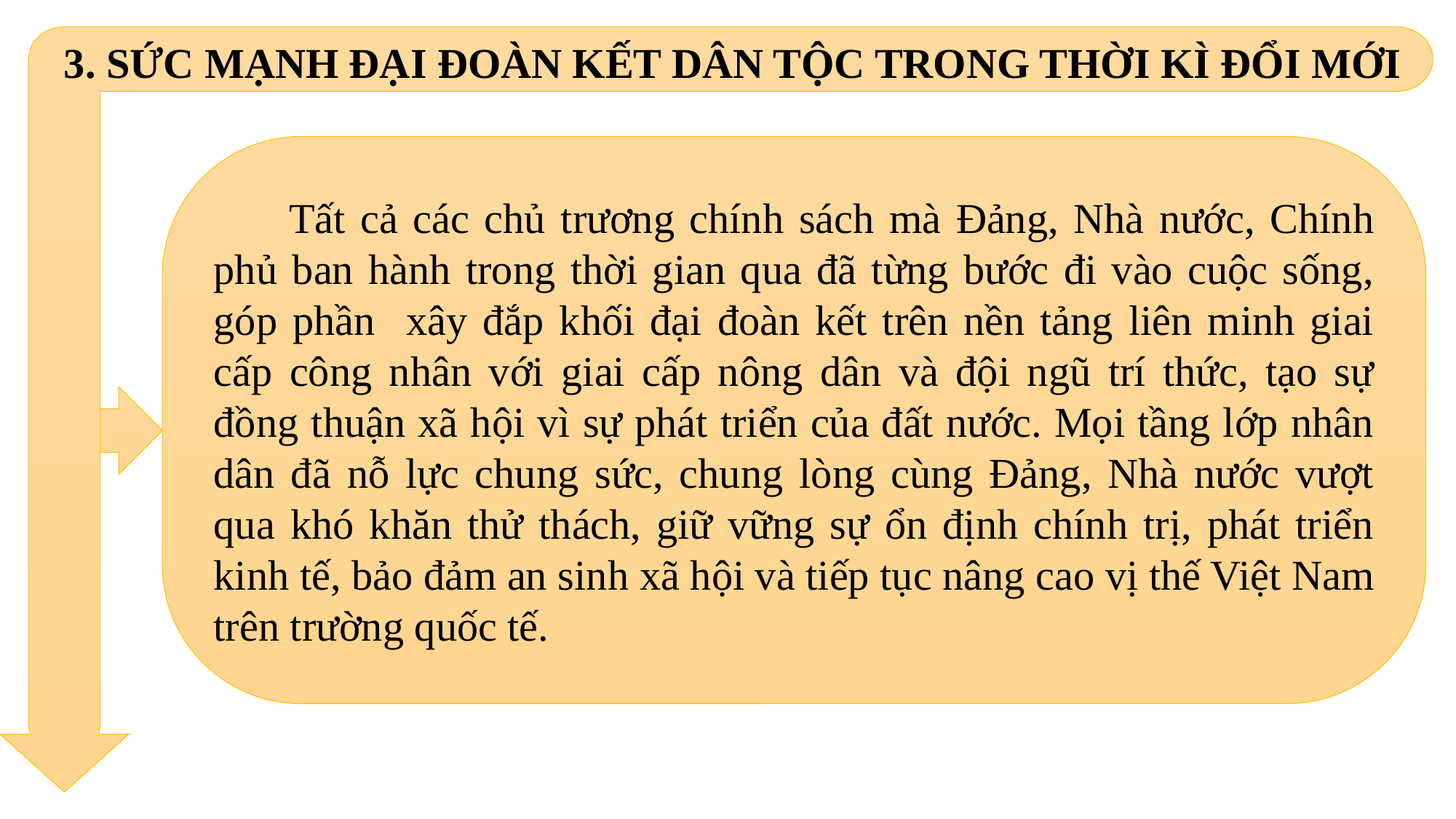

3. SỨC MẠNH ĐẠI ĐOÀN KẾT DÂN TỘC TRONG THỜI KÌ ĐỔI MỚI
     Tất cả các chủ trương chính sách mà Đảng, Nhà nước, Chính phủ ban hành trong thời gian qua đã từng bước đi vào cuộc sống, góp phần  xây đắp khối đại đoàn kết trên nền tảng liên minh giai cấp công nhân với giai cấp nông dân và đội ngũ trí thức, tạo sự đồng thuận xã hội vì sự phát triển của đất nước. Mọi tầng lớp nhân dân đã nỗ lực chung sức, chung lòng cùng Đảng, Nhà nước vượt qua khó khăn thử thách, giữ vững sự ổn định chính trị, phát triển kinh tế, bảo đảm an sinh xã hội và tiếp tục nâng cao vị thế Việt Nam trên trường quốc tế.